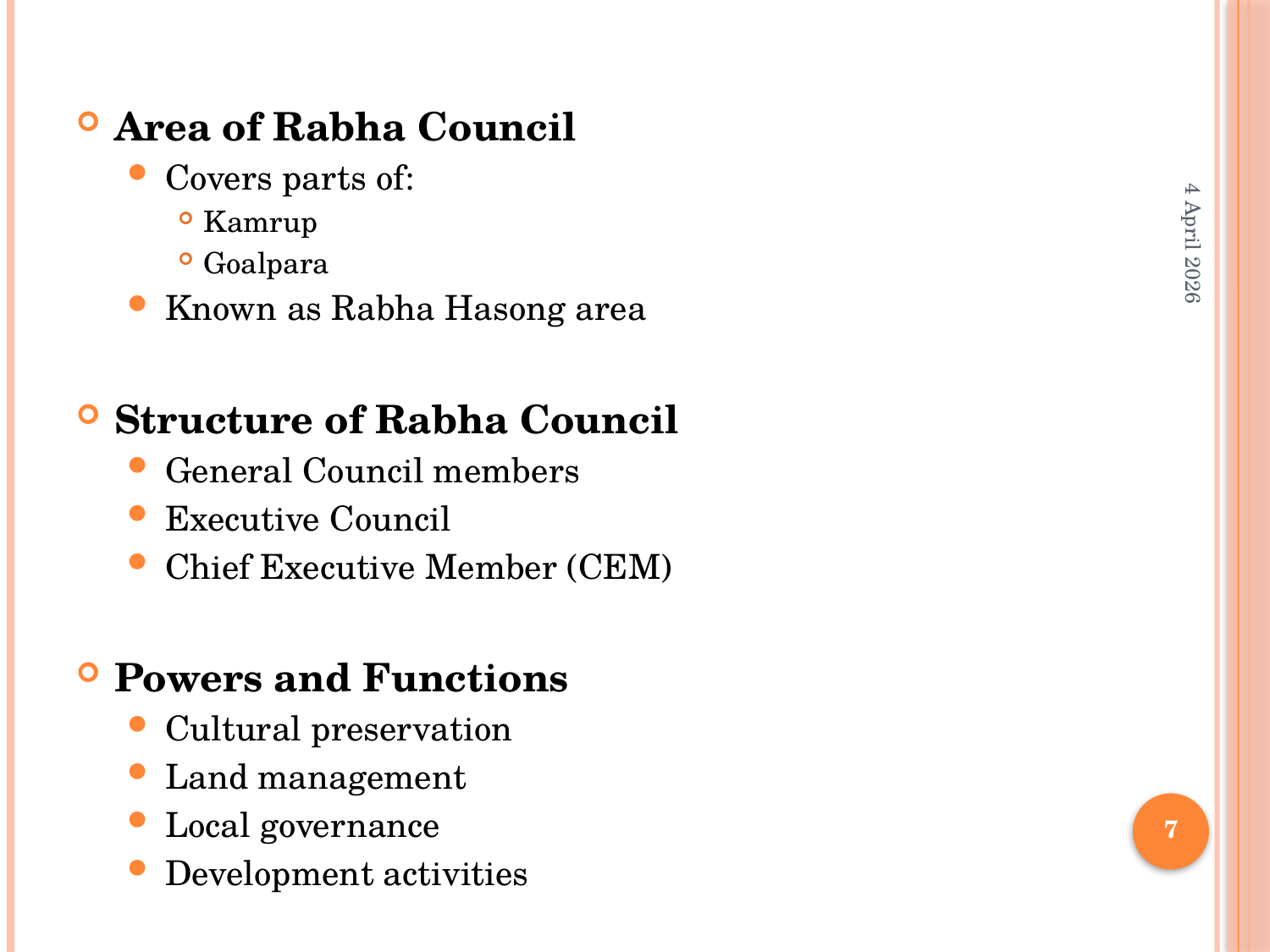

Area of Rabha Council
Covers parts of:
Kamrup
Goalpara
Known as Rabha Hasong area

Structure of Rabha Council
General Council members
Executive Council
Chief Executive Member (CEM)

Powers and Functions
Cultural preservation
Land management
Local governance
Development activities

4 April 2026
7